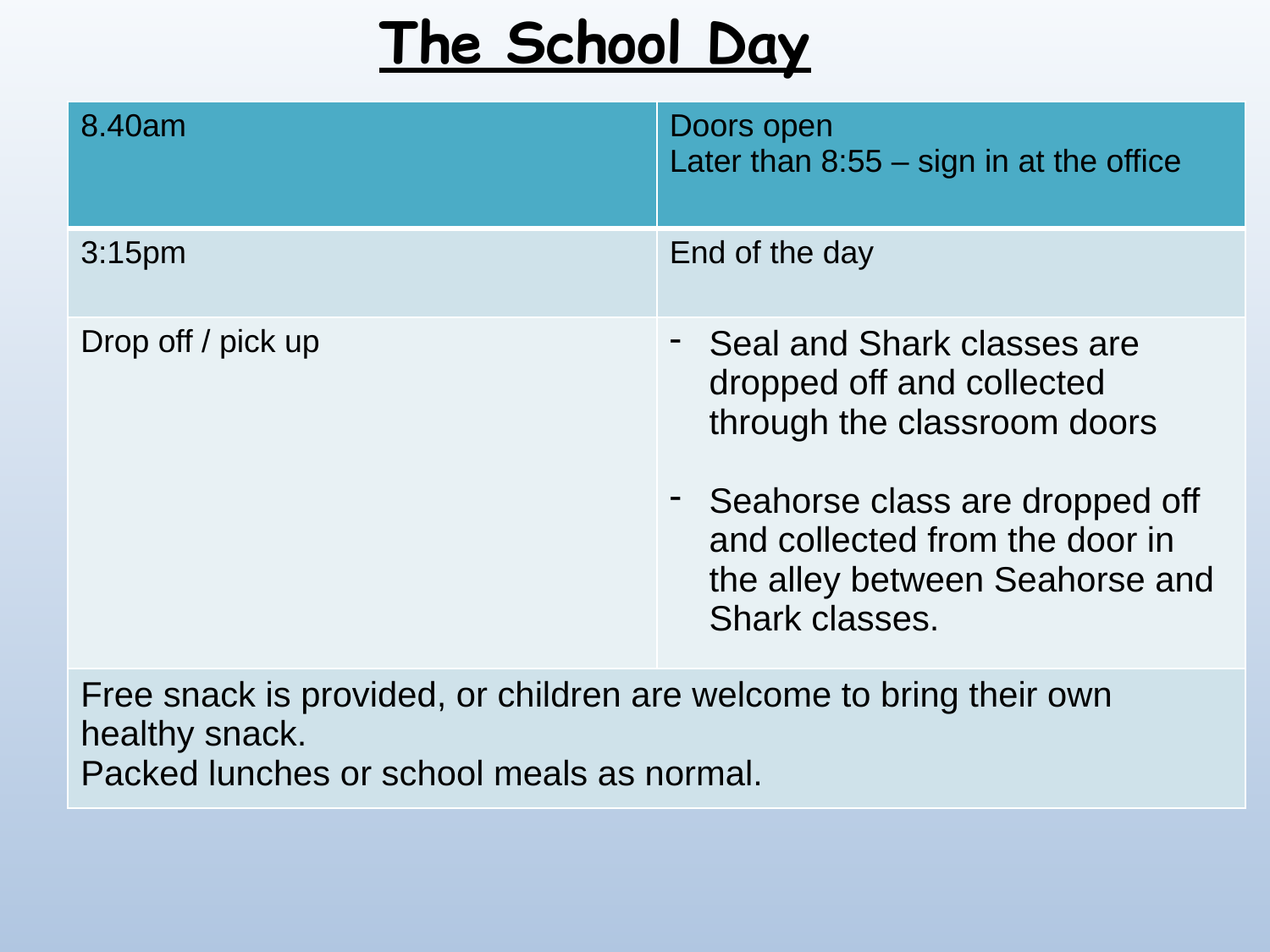

The School Day
| 8.40am | Doors open Later than 8:55 – sign in at the office |
| --- | --- |
| 3:15pm | End of the day |
| Drop off / pick up | Seal and Shark classes are dropped off and collected through the classroom doors Seahorse class are dropped off and collected from the door in the alley between Seahorse and Shark classes. |
| Free snack is provided, or children are welcome to bring their own healthy snack. Packed lunches or school meals as normal. |  |